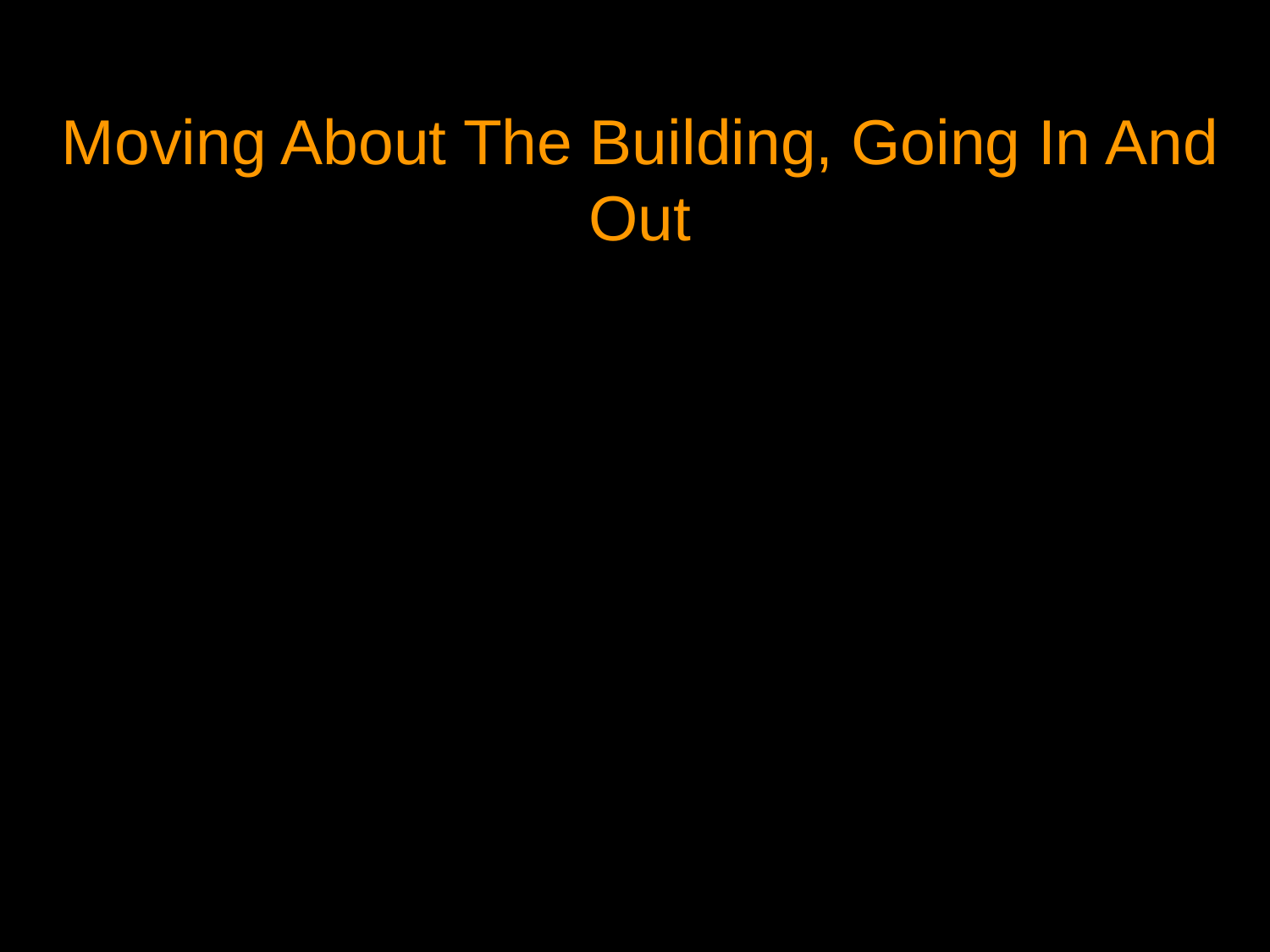

Moving About The Building, Going In And Out